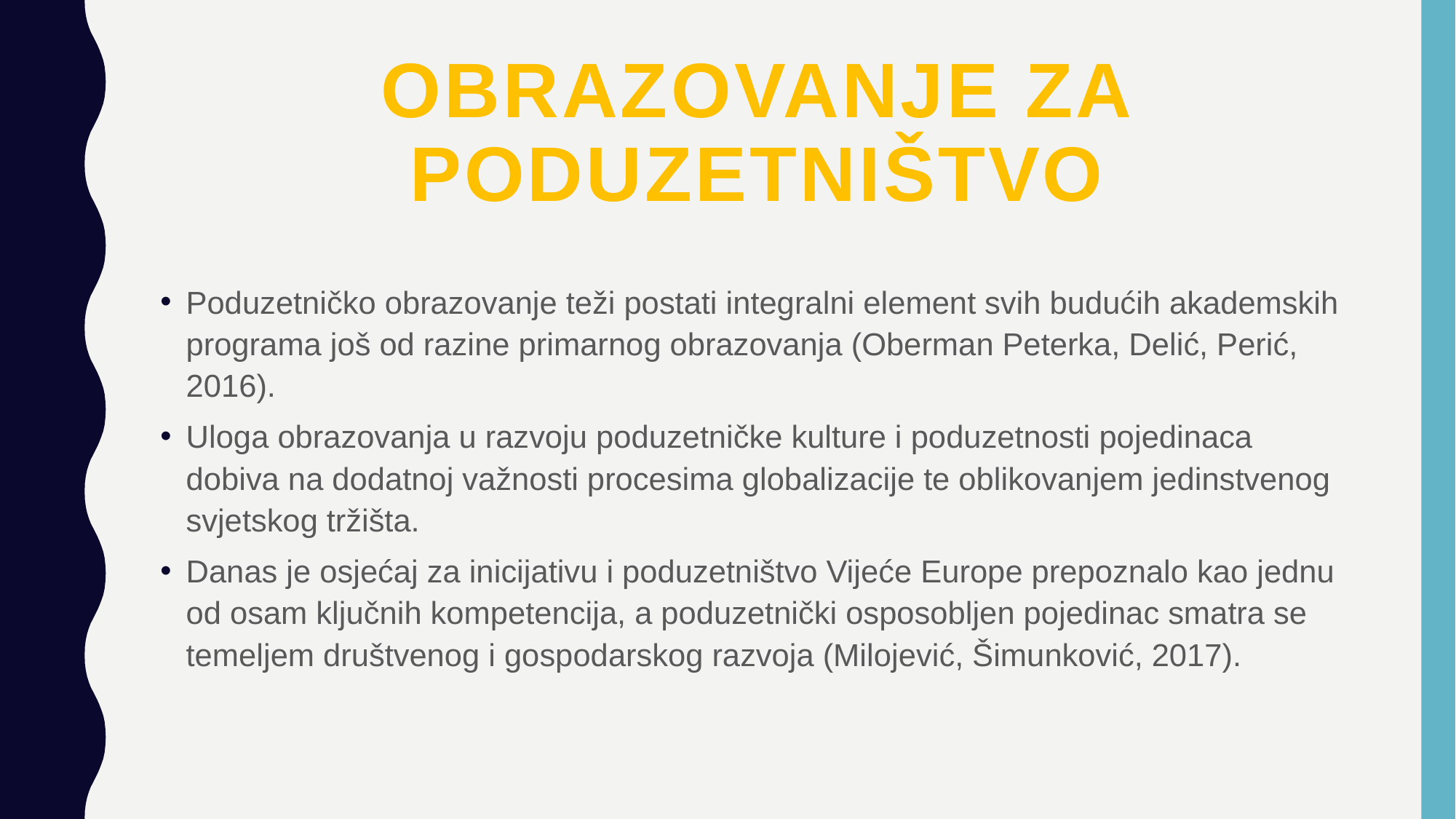

# Obrazovanje za poduzetništvo
Poduzetničko obrazovanje teži postati integralni element svih budućih akademskih programa još od razine primarnog obrazovanja (Oberman Peterka, Delić, Perić, 2016).
Uloga obrazovanja u razvoju poduzetničke kulture i poduzetnosti pojedinaca dobiva na dodatnoj važnosti procesima globalizacije te oblikovanjem jedinstvenog svjetskog tržišta.
Danas je osjećaj za inicijativu i poduzetništvo Vijeće Europe prepoznalo kao jednu od osam ključnih kompetencija, a poduzetnički osposobljen pojedinac smatra se temeljem društvenog i gospodarskog razvoja (Milojević, Šimunković, 2017).